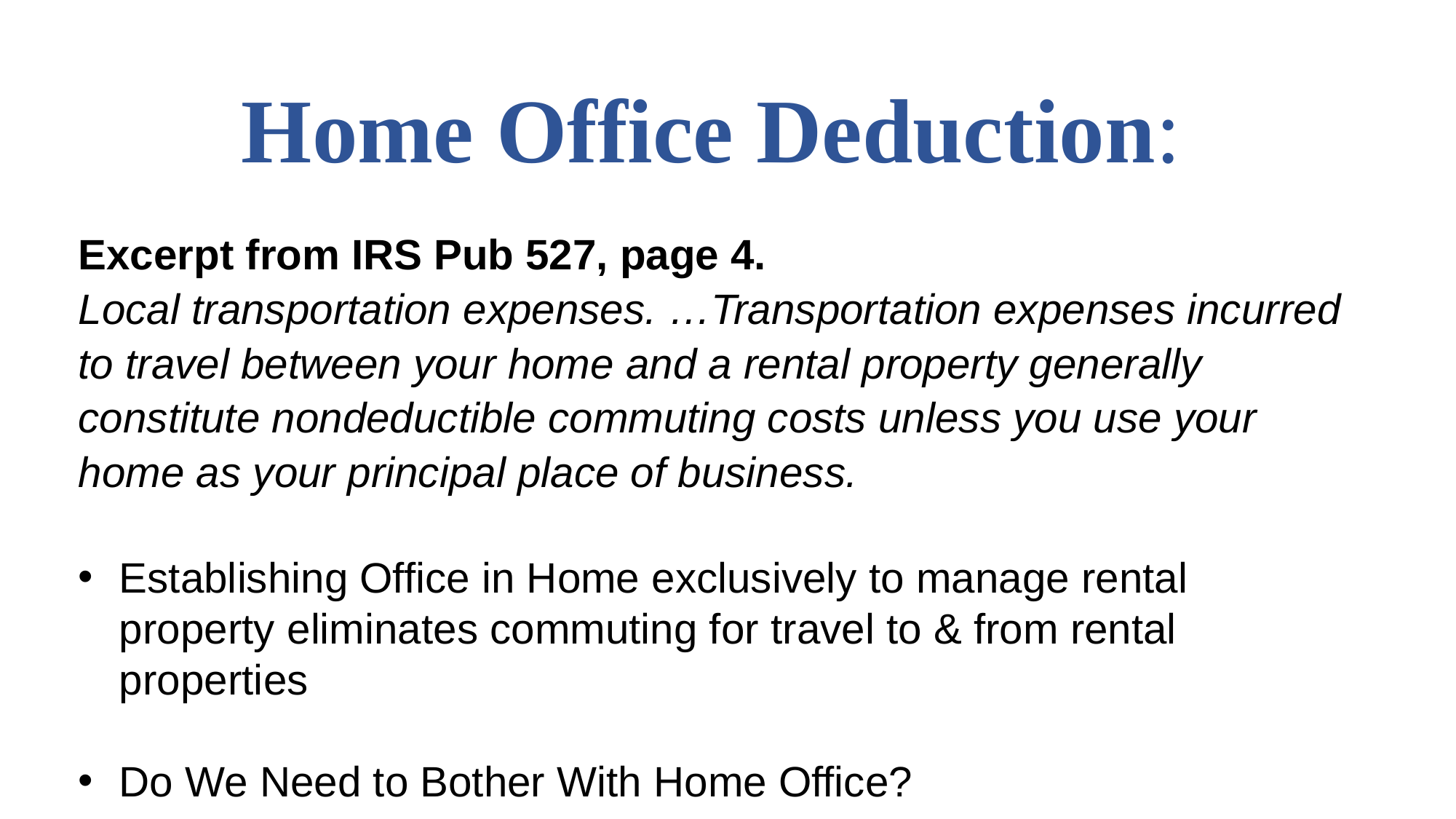

# Home Office Deduction:
Excerpt from IRS Pub 527, page 4.
Local transportation expenses. …Transportation expenses incurred to travel between your home and a rental property generally constitute nondeductible commuting costs unless you use your home as your principal place of business.

Establishing Office in Home exclusively to manage rental property eliminates commuting for travel to & from rental properties

Do We Need to Bother With Home Office?